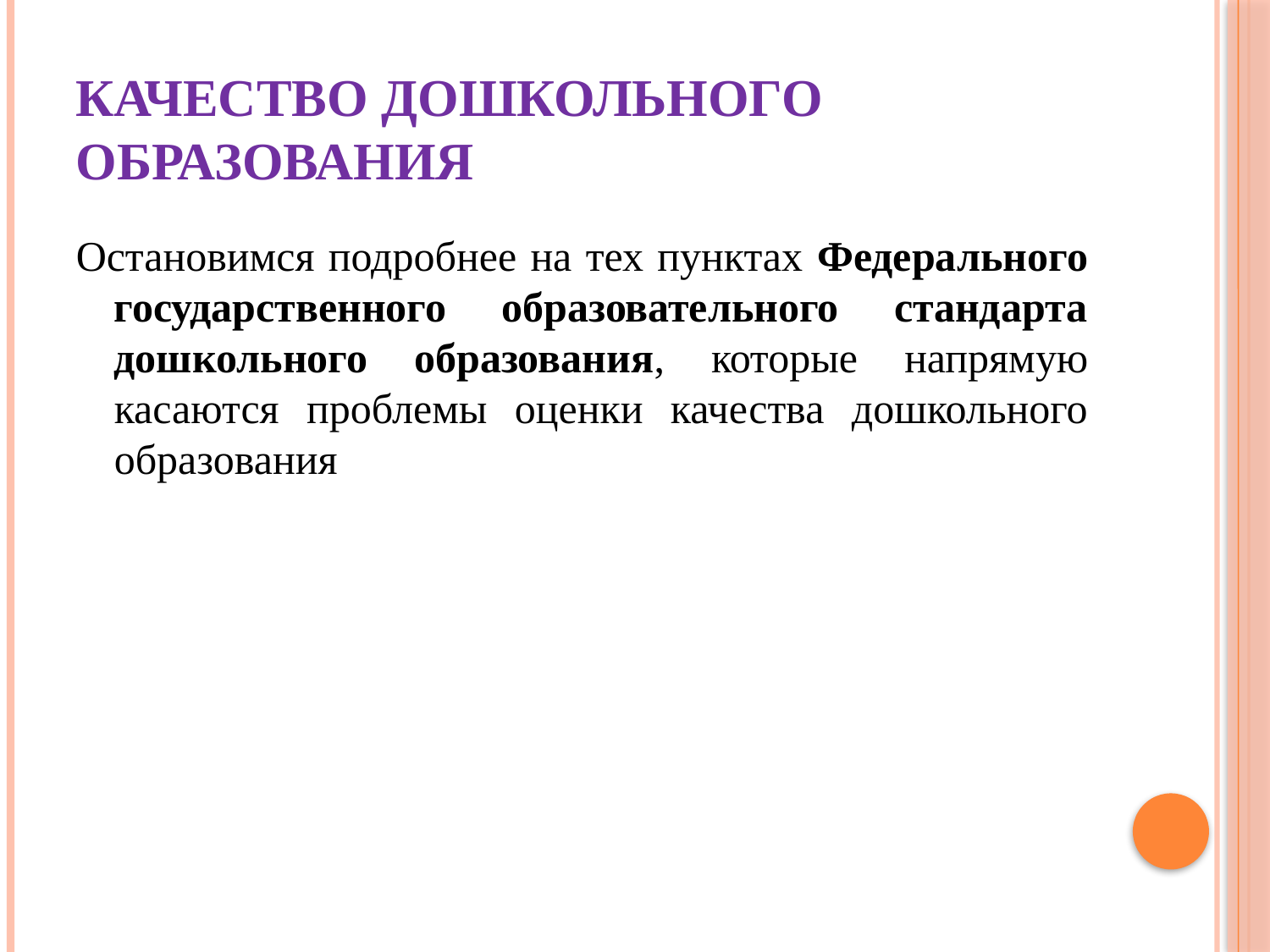

# Качество дошкольного образования
Остановимся подробнее на тех пунктах Федерального государственного образовательного стандарта дошкольного образования, которые напрямую касаются проблемы оценки качества дошкольного образования